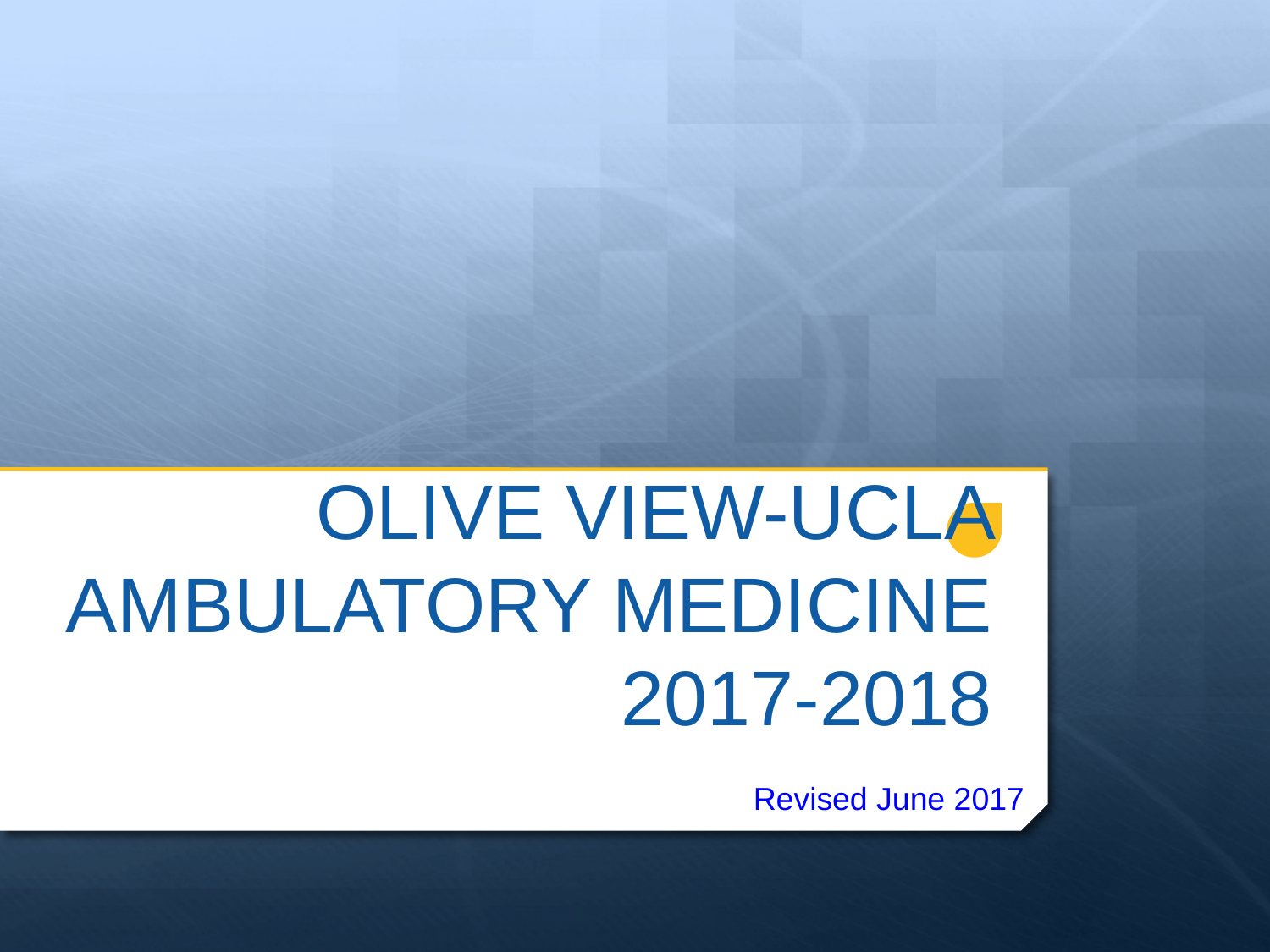

# OLIVE VIEW-UCLA AMBULATORY MEDICINE 2017-2018
Revised June 2017